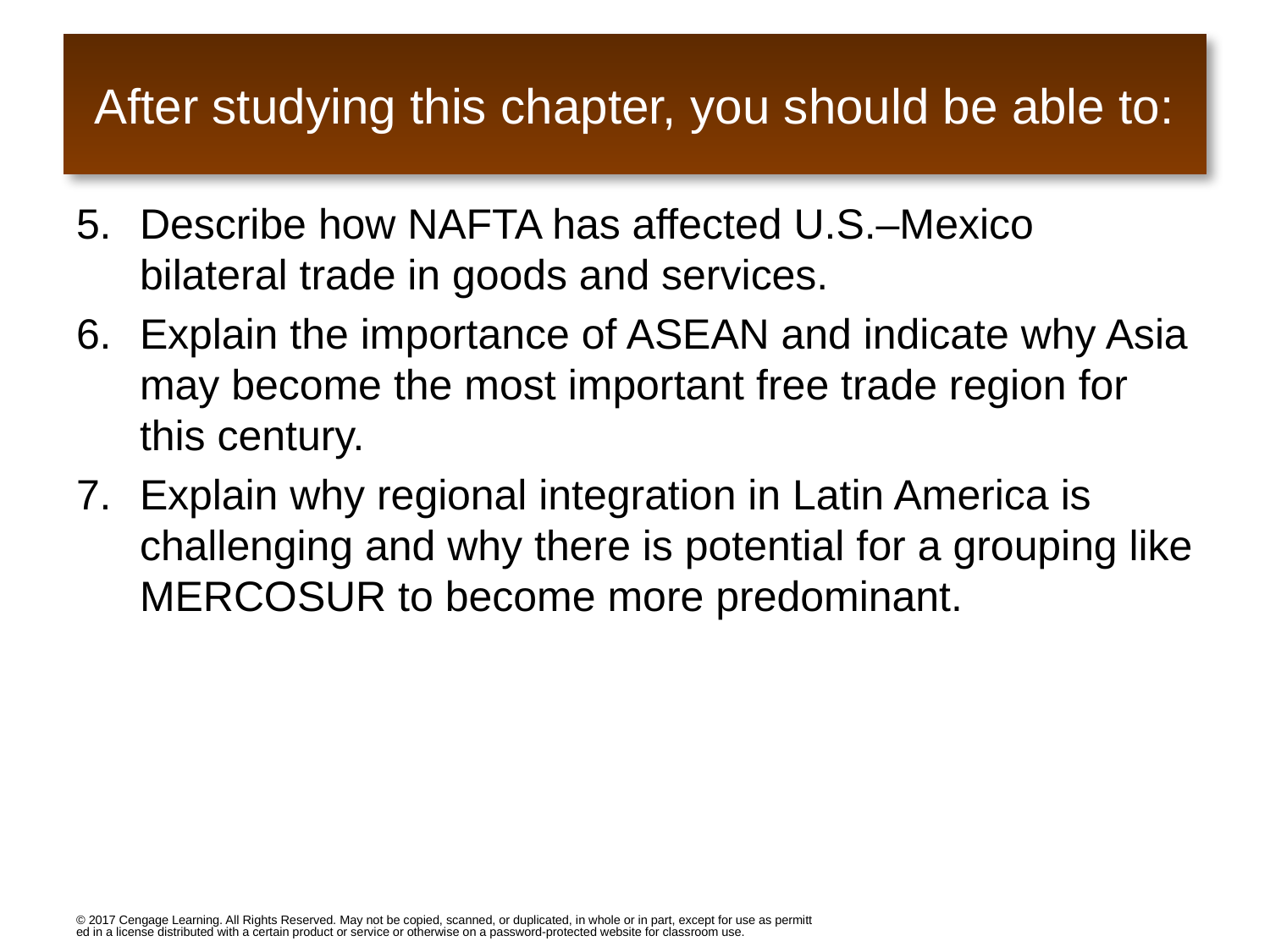

# After studying this chapter, you should be able to:
Describe how NAFTA has affected U.S.–Mexico bilateral trade in goods and services.
Explain the importance of ASEAN and indicate why Asia may become the most important free trade region for this century.
Explain why regional integration in Latin America is challenging and why there is potential for a grouping like MERCOSUR to become more predominant.
© 2017 Cengage Learning. All Rights Reserved. May not be copied, scanned, or duplicated, in whole or in part, except for use as permitted in a license distributed with a certain product or service or otherwise on a password-protected website for classroom use.